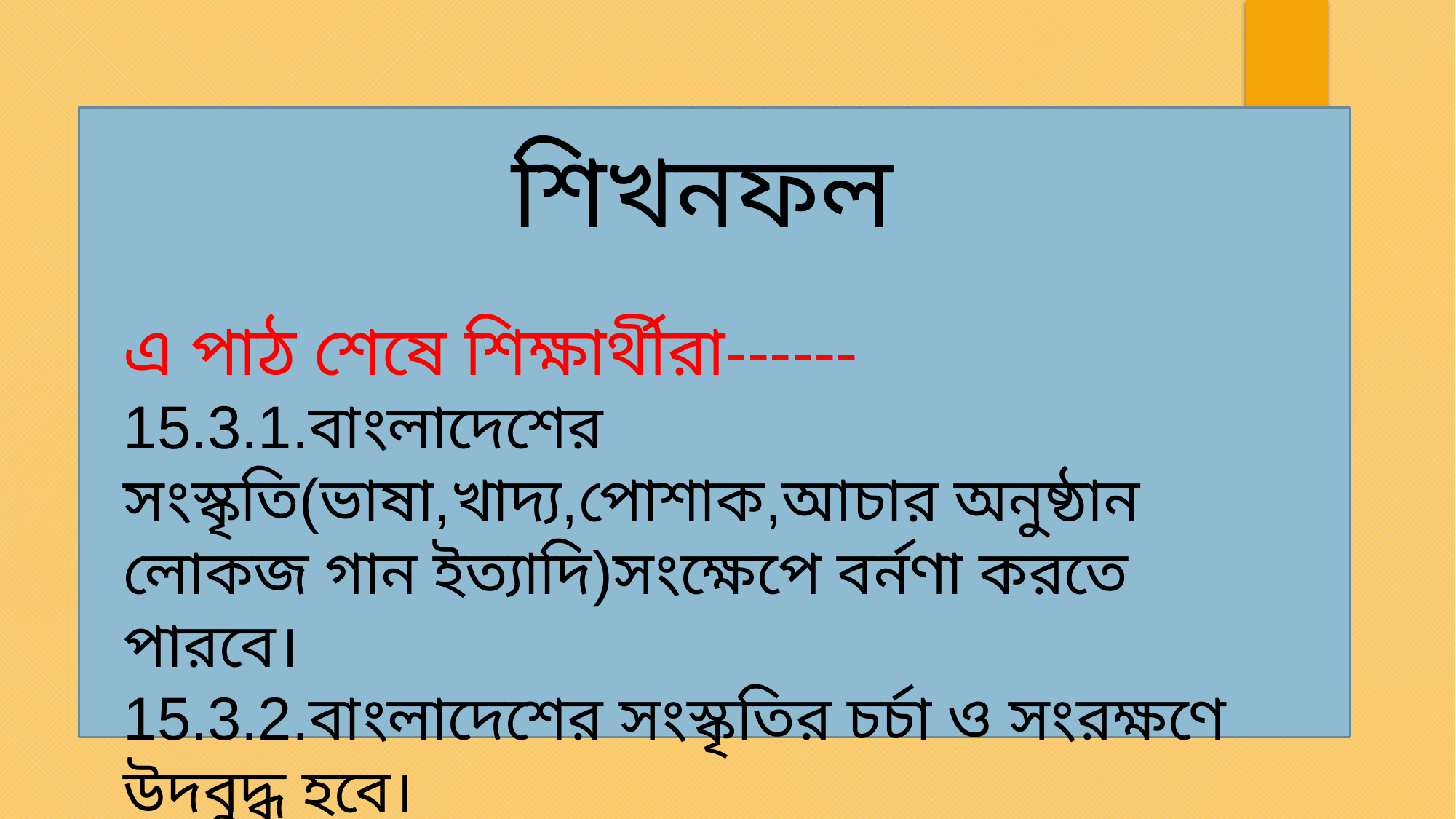

শিখনফল
এ পাঠ শেষে শিক্ষার্থীরা------
15.3.1.বাংলাদেশের সংস্কৃতি(ভাষা,খাদ্য,পোশাক,আচার অনুষ্ঠান লোকজ গান ইত্যাদি)সংক্ষেপে বর্নণা করতে পারবে।
15.3.2.বাংলাদেশের সংস্কৃতির চর্চা ও সংরক্ষণে উদবুদ্ধ হবে।
15.3.3.বাংলাদেশের সংস্কৃতির প্রতি শ্রদ্ধা দেখাবে।